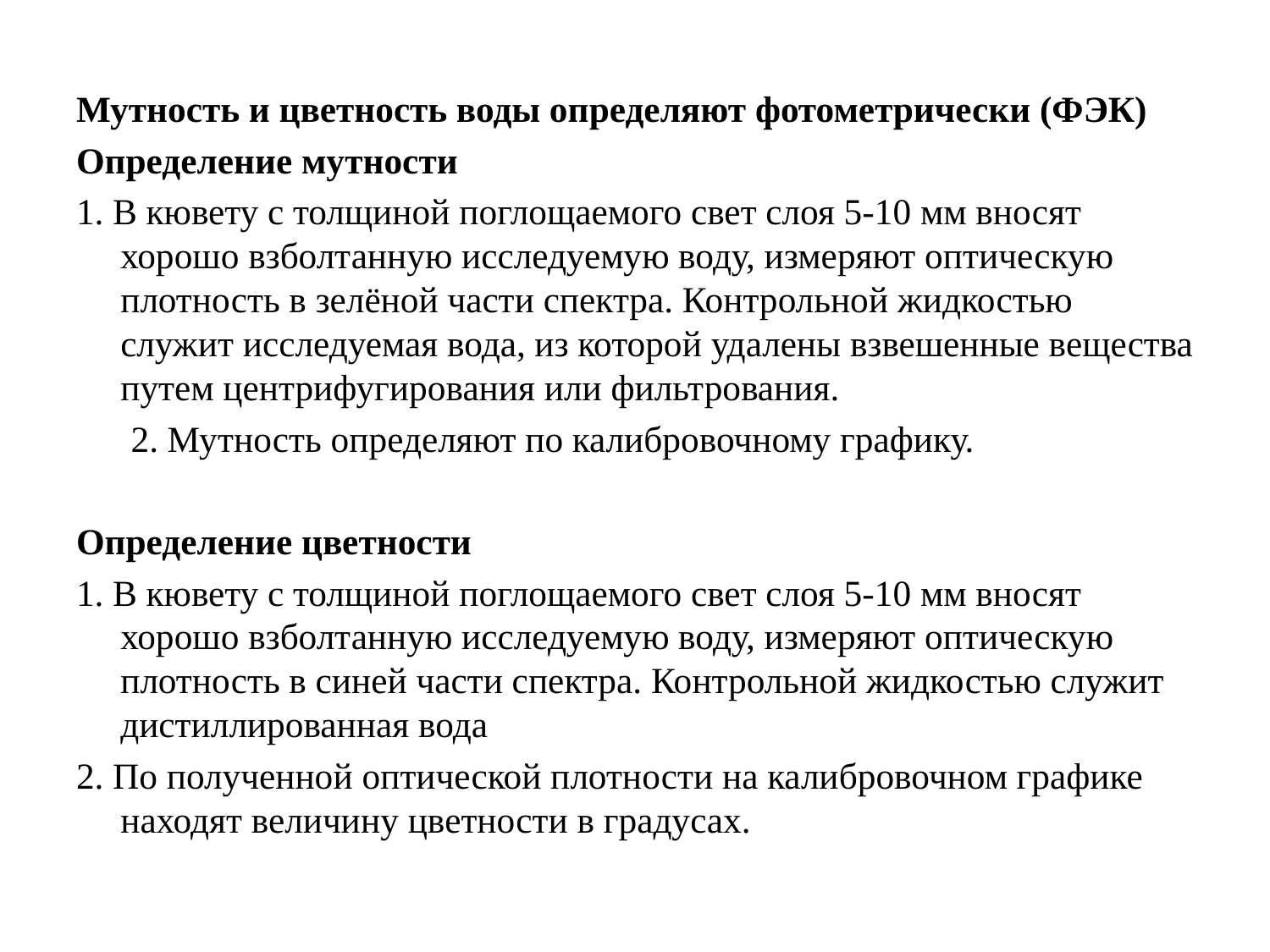

Мутность и цветность воды определяют фотометрически (ФЭК)
Определение мутности
1. В кювету с толщиной поглощаемого свет слоя 5-10 мм вносят хорошо взболтанную исследуемую воду, измеряют оптическую плотность в зелёной части спектра. Контрольной жидкостью служит исследуемая вода, из которой удалены взвешенные вещества путем центрифугирования или фильтрования.
      2. Мутность определяют по калибровочному графику.

Определение цветности
1. В кювету с толщиной поглощаемого свет слоя 5-10 мм вносят хорошо взболтанную исследуемую воду, измеряют оптическую плотность в синей части спектра. Контрольной жидкостью служит дистиллированная вода
2. По полученной оптической плотности на калибровочном графике находят величину цветности в градусах.